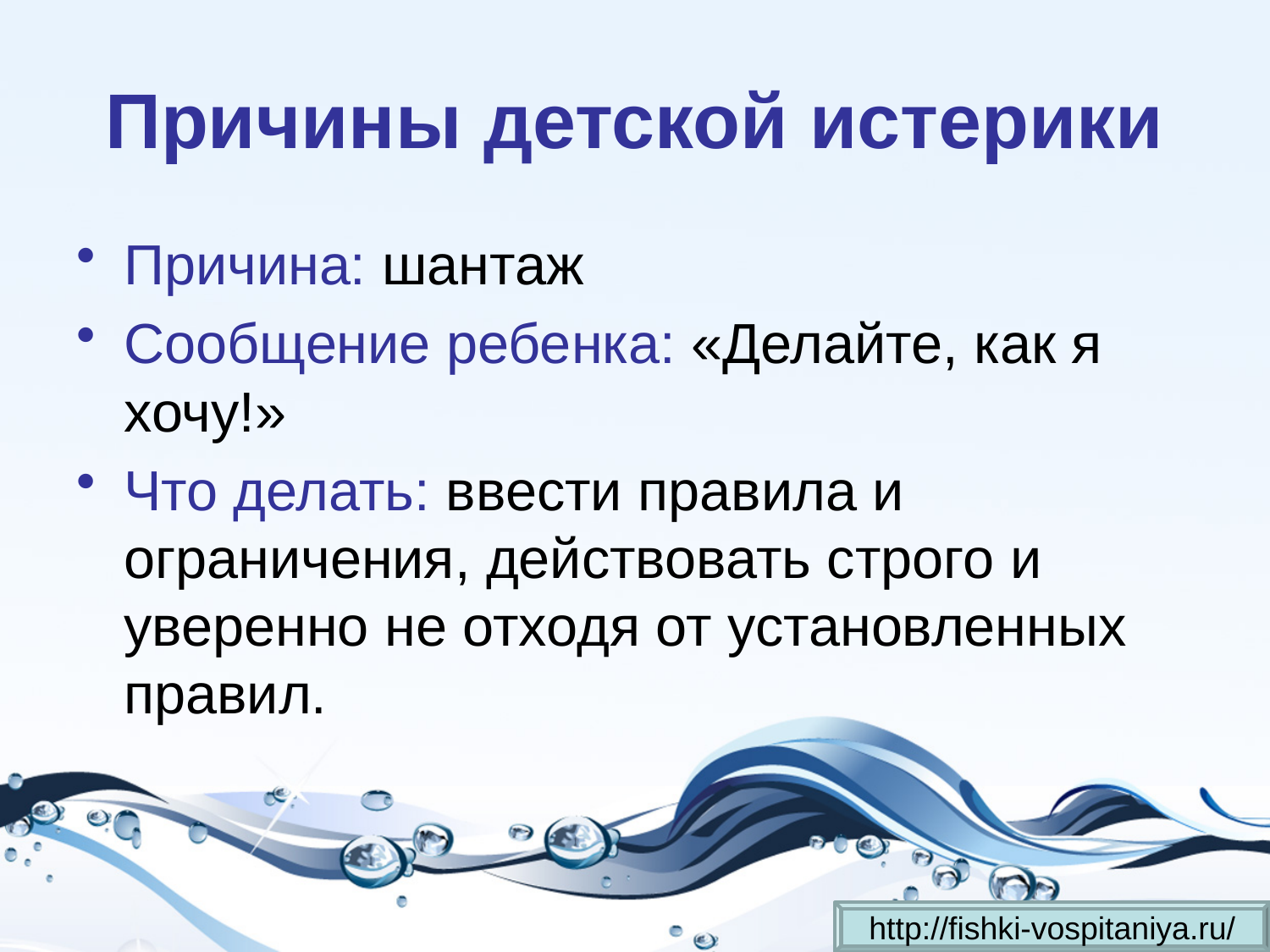

# Причины детской истерики
Причина: шантаж
Сообщение ребенка: «Делайте, как я хочу!»
Что делать: ввести правила и ограничения, действовать строго и уверенно не отходя от установленных правил.
http://fishki-vospitaniya.ru/